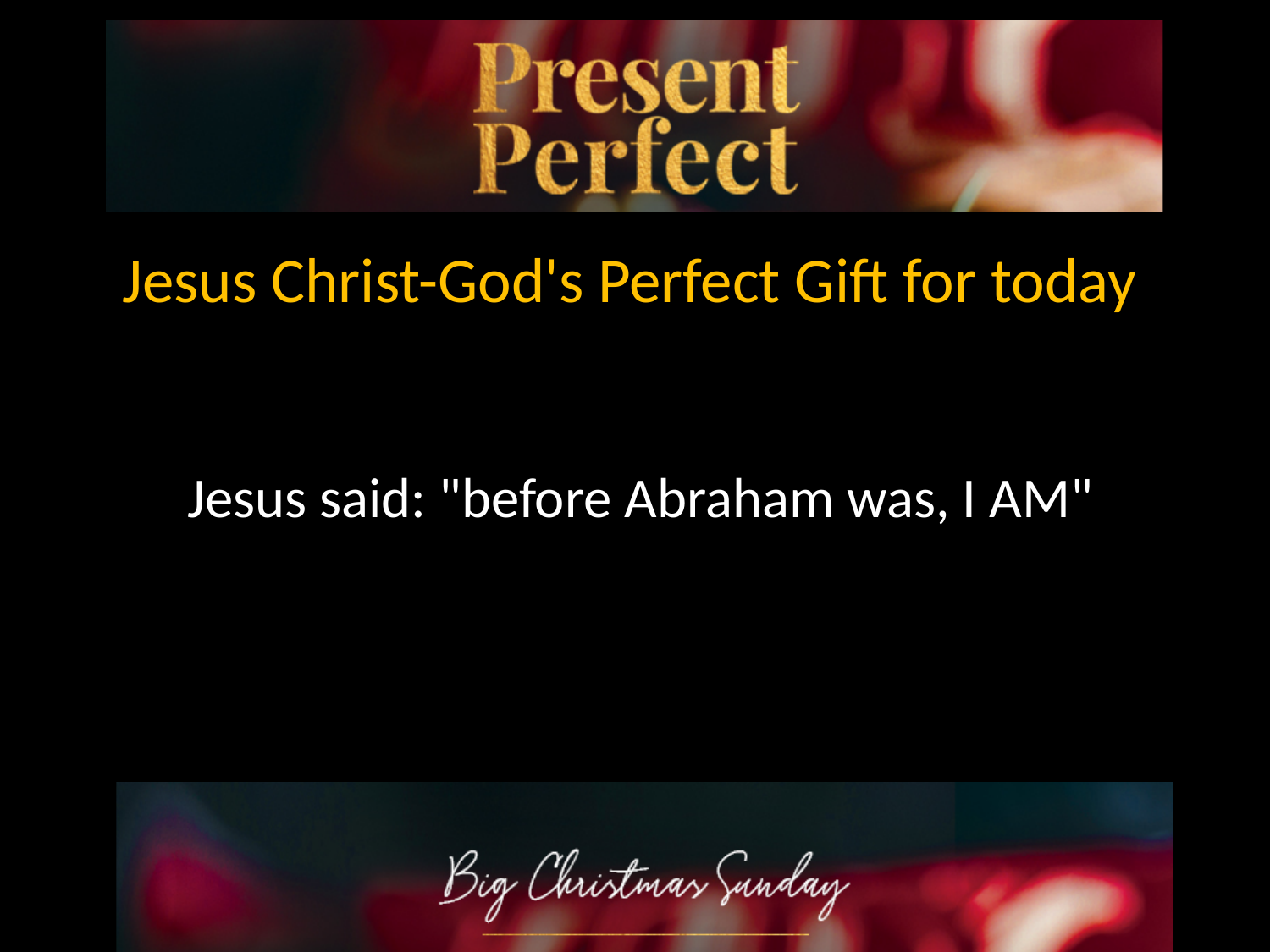

Jesus Christ-God's Perfect Gift for today
Jesus said: "before Abraham was, I AM"